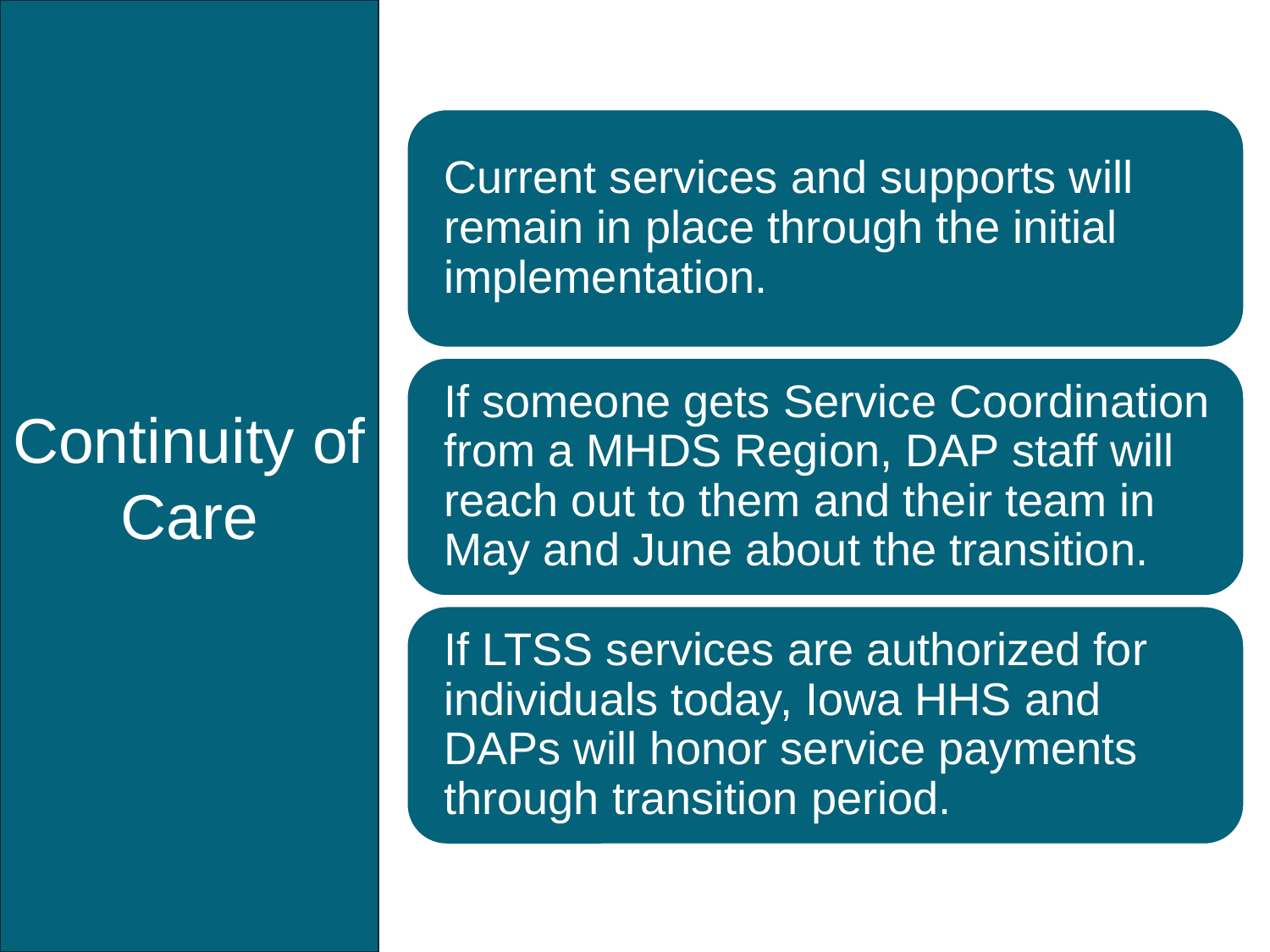

Continuity of Care
Current services and supports will remain in place through the initial implementation.
If someone gets Service Coordination from a MHDS Region, DAP staff will reach out to them and their team in May and June about the transition.
If LTSS services are authorized for individuals today, Iowa HHS and DAPs will honor service payments through transition period.